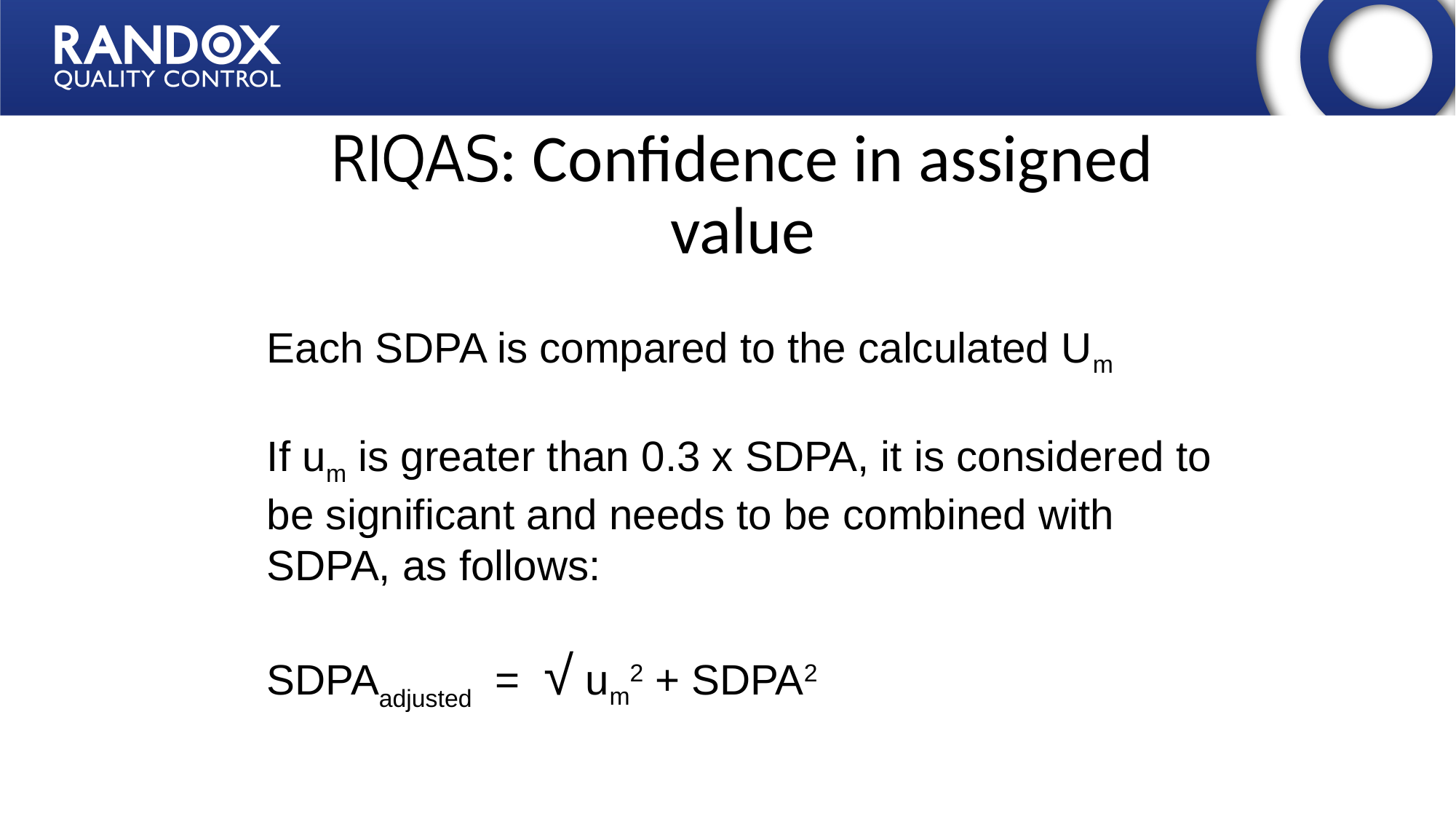

# RIQAS: Confidence in assigned value
Each SDPA is compared to the calculated Um

If um is greater than 0.3 x SDPA, it is considered to be significant and needs to be combined with SDPA, as follows:

SDPAadjusted  =  √ um2 + SDPA2